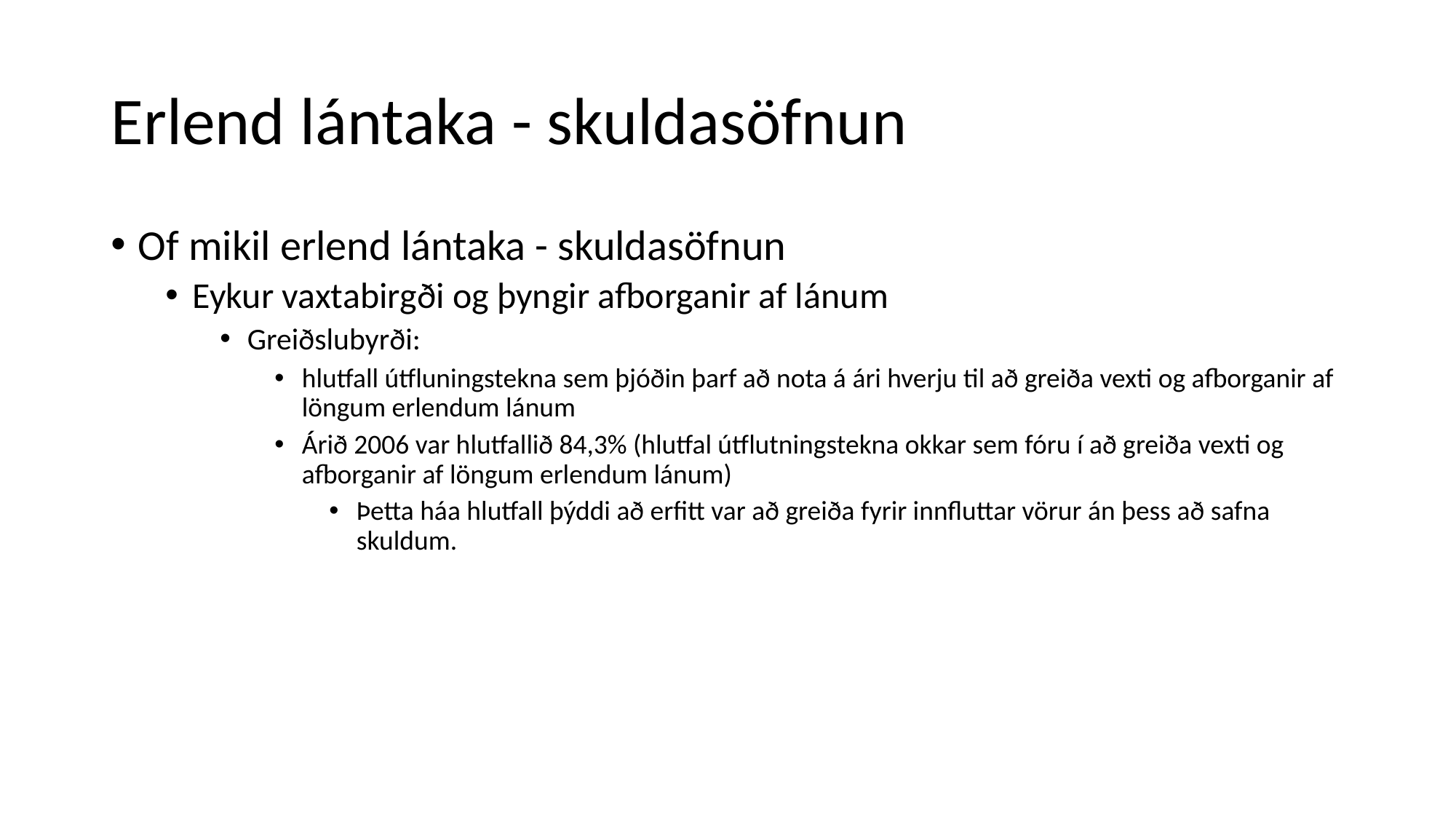

# Erlend lántaka - skuldasöfnun
Of mikil erlend lántaka - skuldasöfnun
Eykur vaxtabirgði og þyngir afborganir af lánum
Greiðslubyrði:
hlutfall útfluningstekna sem þjóðin þarf að nota á ári hverju til að greiða vexti og afborganir af löngum erlendum lánum
Árið 2006 var hlutfallið 84,3% (hlutfal útflutningstekna okkar sem fóru í að greiða vexti og afborganir af löngum erlendum lánum)
Þetta háa hlutfall þýddi að erfitt var að greiða fyrir innfluttar vörur án þess að safna skuldum.